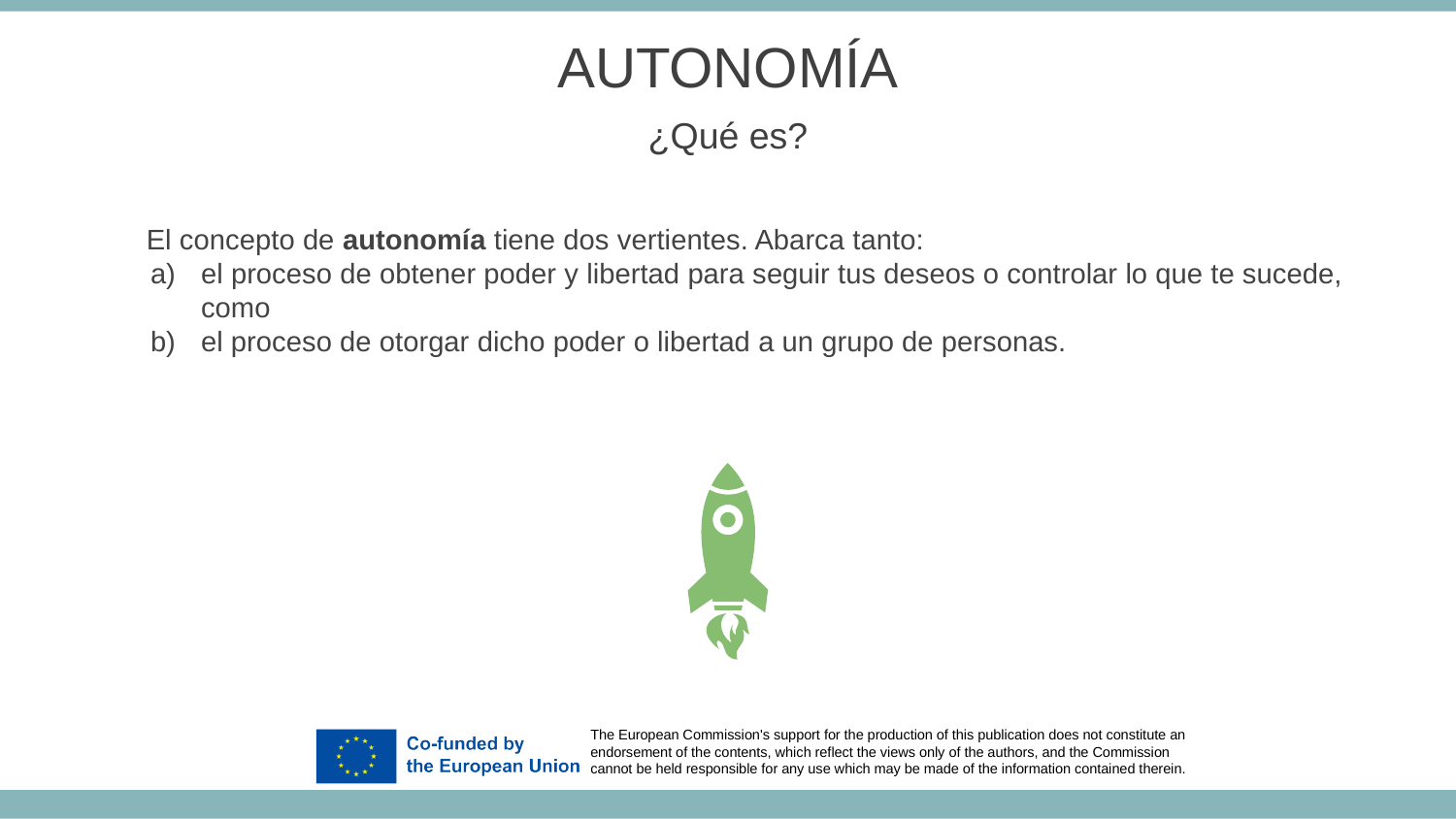

AUTONOMÍA
¿Qué es?
El concepto de autonomía tiene dos vertientes. Abarca tanto:
el proceso de obtener poder y libertad para seguir tus deseos o controlar lo que te sucede, como
el proceso de otorgar dicho poder o libertad a un grupo de personas.